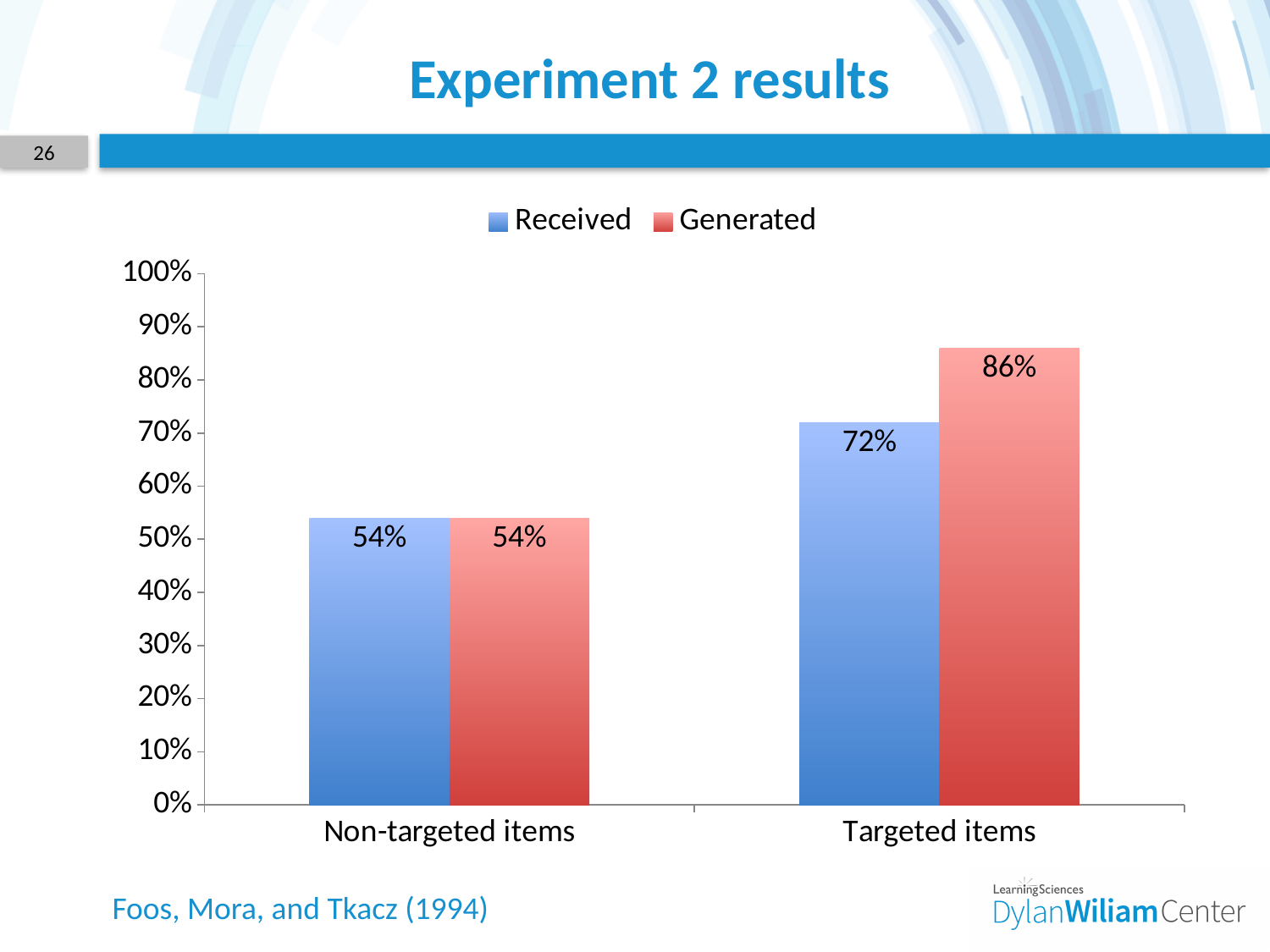

# Experiment 2 results
26

### Chart

| Category | Received | Generated |
|---|---|---|
| Non-targeted items | 0.54 | 0.54 |
| Targeted items | 0.72 | 0.86 |
Foos, Mora, and Tkacz (1994)